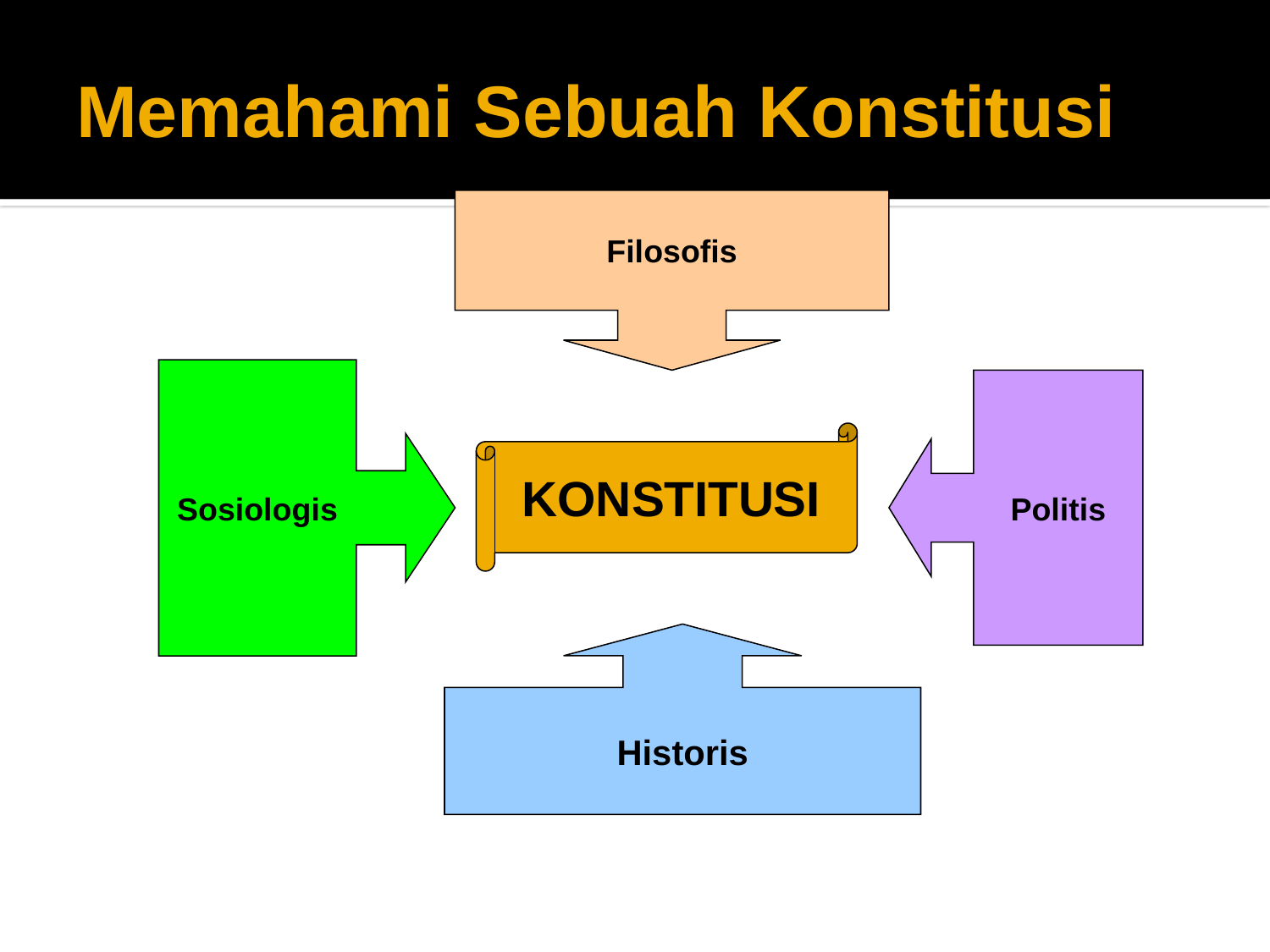

# Memahami Sebuah Konstitusi
Filosofis
Sosiologis
Politis
KONSTITUSI
Historis